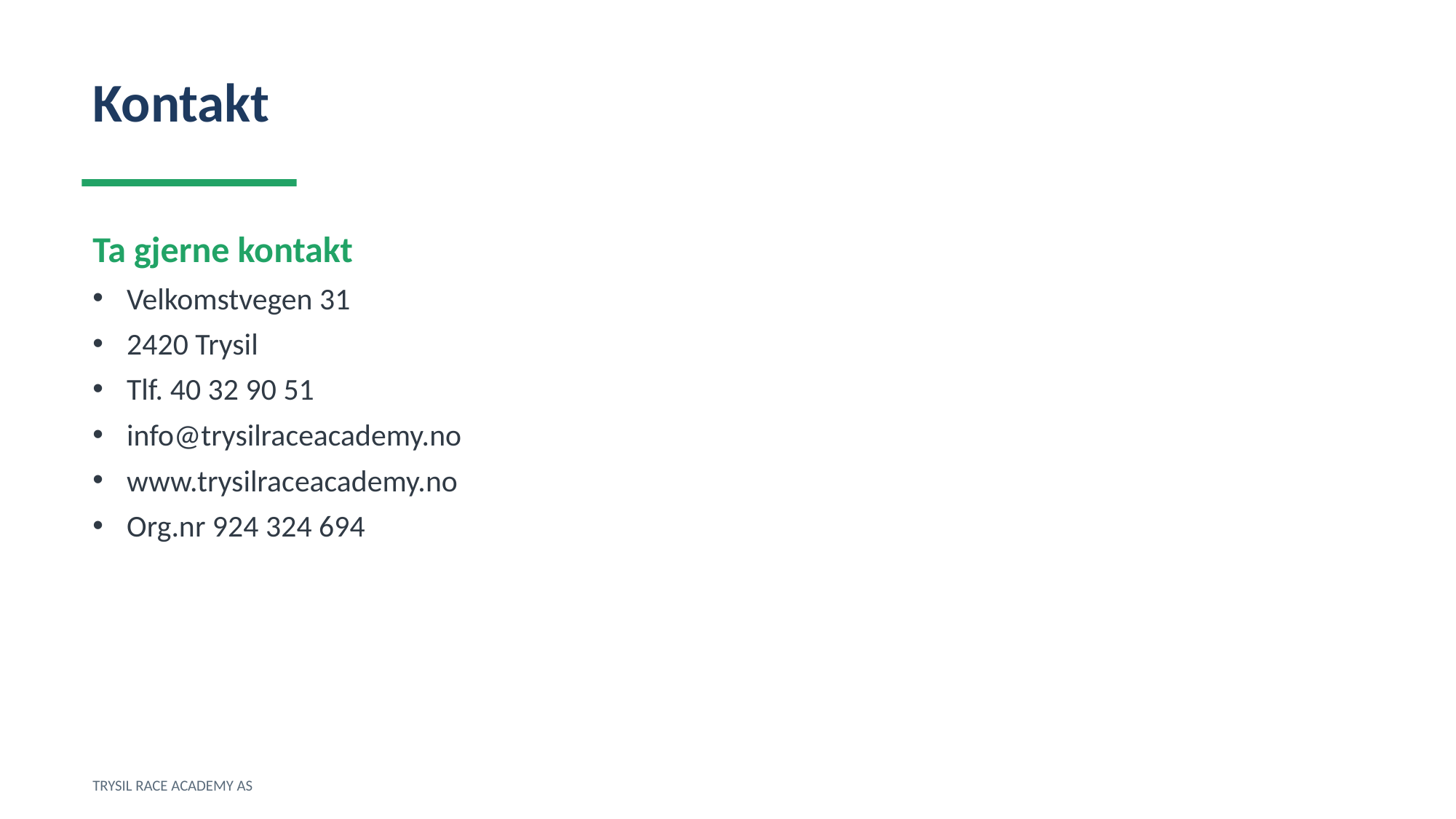

Kontakt

Ta gjerne kontakt
Velkomstvegen 31
2420 Trysil
Tlf. 40 32 90 51
info@trysilraceacademy.no
www.trysilraceacademy.no
Org.nr 924 324 694
TRYSIL RACE ACADEMY AS